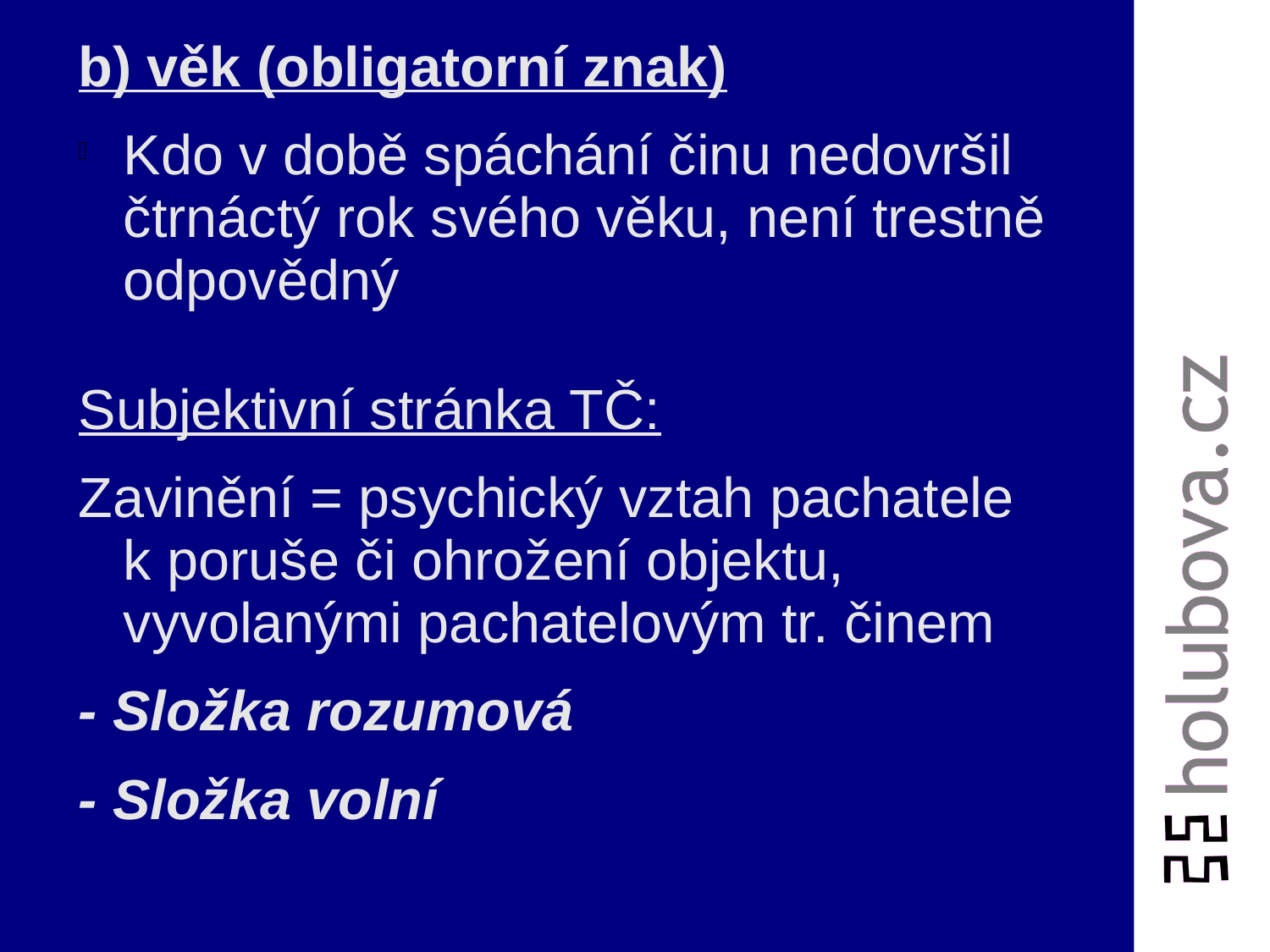

b) věk (obligatorní znak)
Kdo v době spáchání činu nedovršil čtrnáctý rok svého věku, není trestně odpovědný

Subjektivní stránka TČ:
Zavinění = psychický vztah pachatele k poruše či ohrožení objektu, vyvolanými pachatelovým tr. činem
- Složka rozumová
- Složka volní